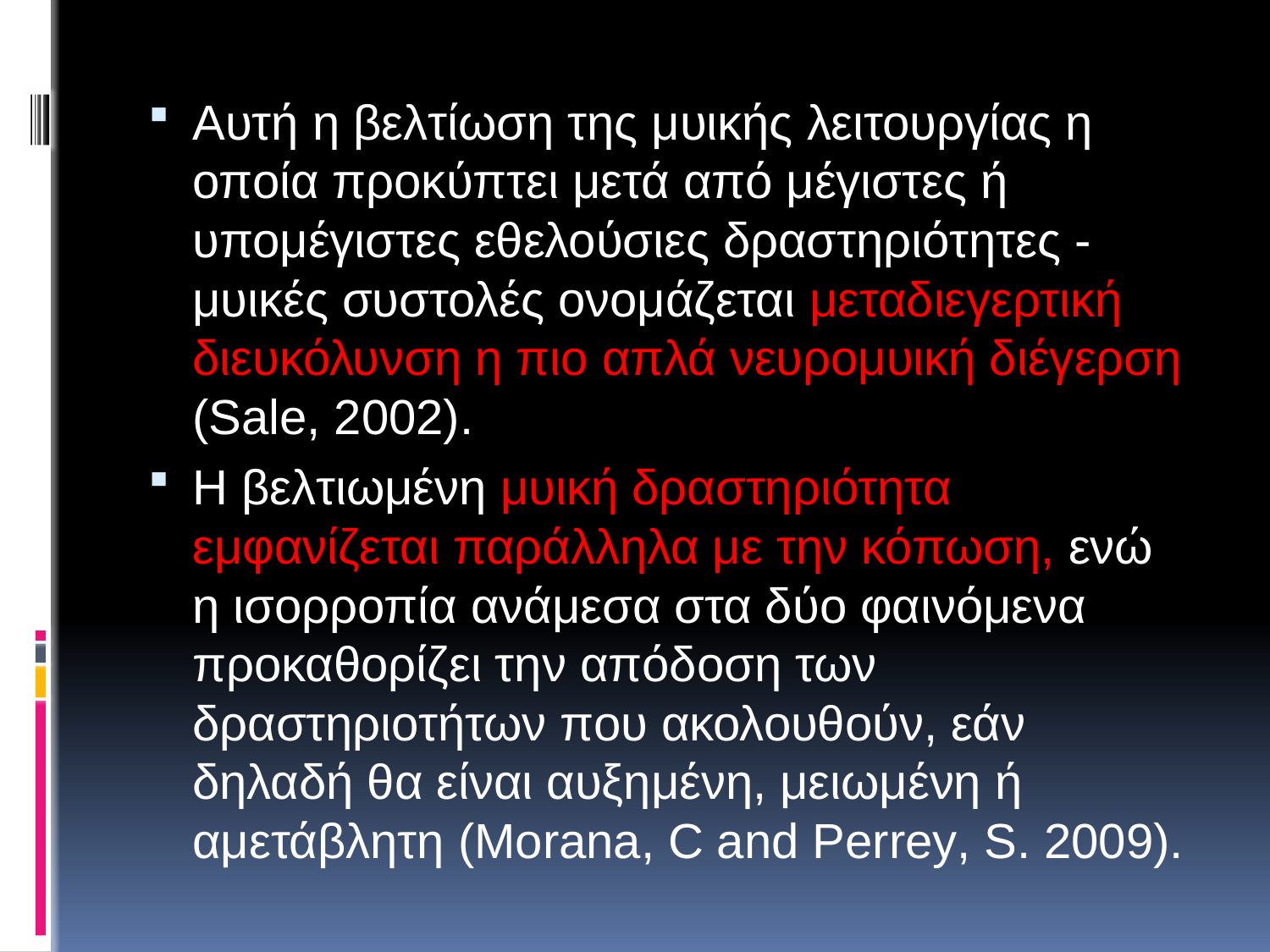

Αυτή η βελτίωση της μυικής λειτουργίας η οποία προκύπτει μετά από μέγιστες ή  υπομέγιστες εθελούσιες δραστηριότητες - μυικές συστολές ονομάζεται μεταδιεγερτική διευκόλυνση η πιο απλά νευρομυική διέγερση (Sale, 2002).
Η βελτιωμένη μυική δραστηριότητα  εμφανίζεται παράλληλα με την κόπωση, ενώ η ισορροπία ανάμεσα στα δύο φαινόμενα προκαθορίζει την απόδοση των δραστηριοτήτων που ακολουθούν, εάν δηλαδή θα είναι αυξημένη, μειωμένη ή αμετάβλητη (Morana, C and Perrey, S. 2009).